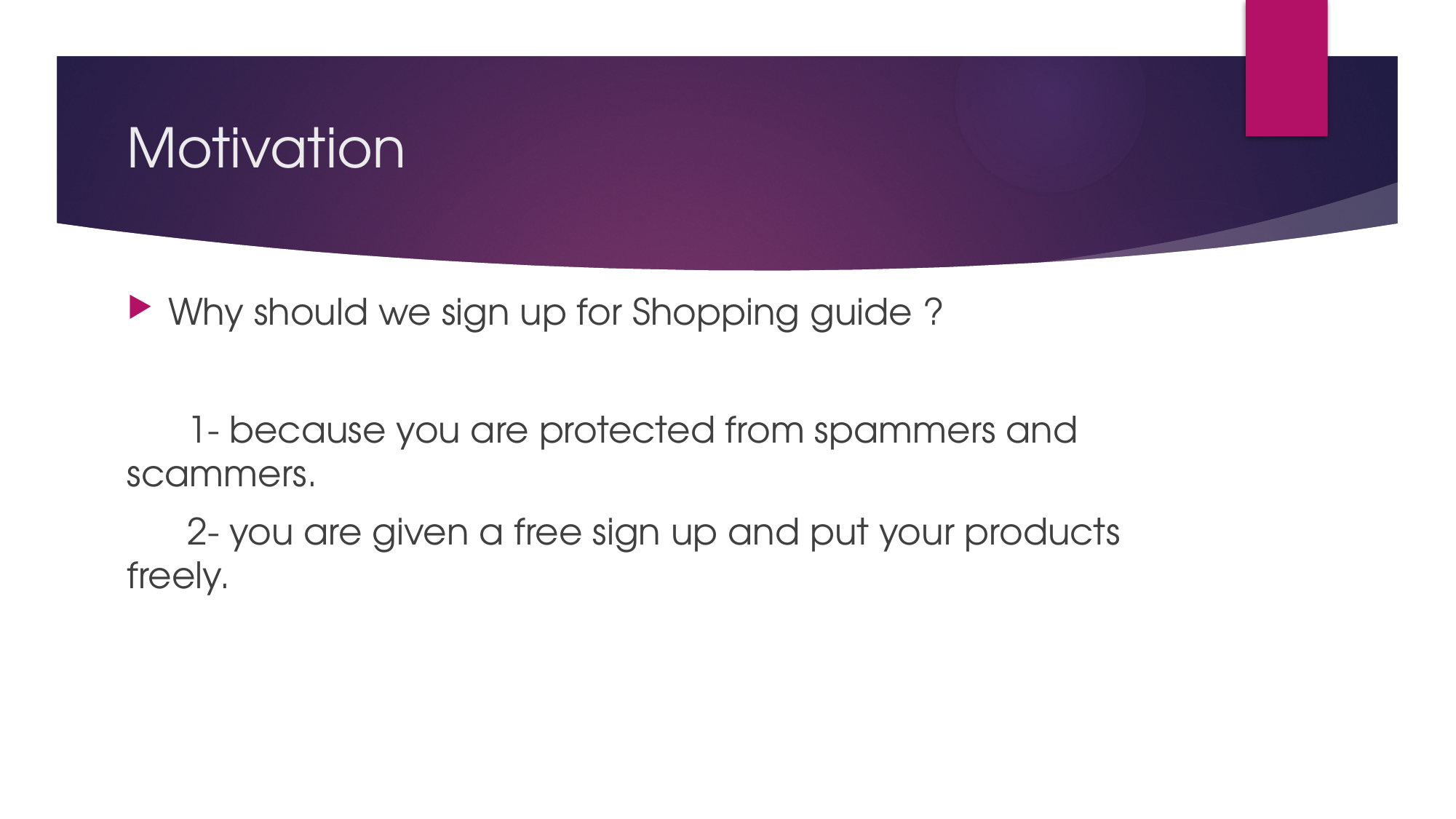

# Motivation
Why should we sign up for Shopping guide ?

      1- because you are protected from spammers and scammers.
      2- you are given a free sign up and put your products freely.